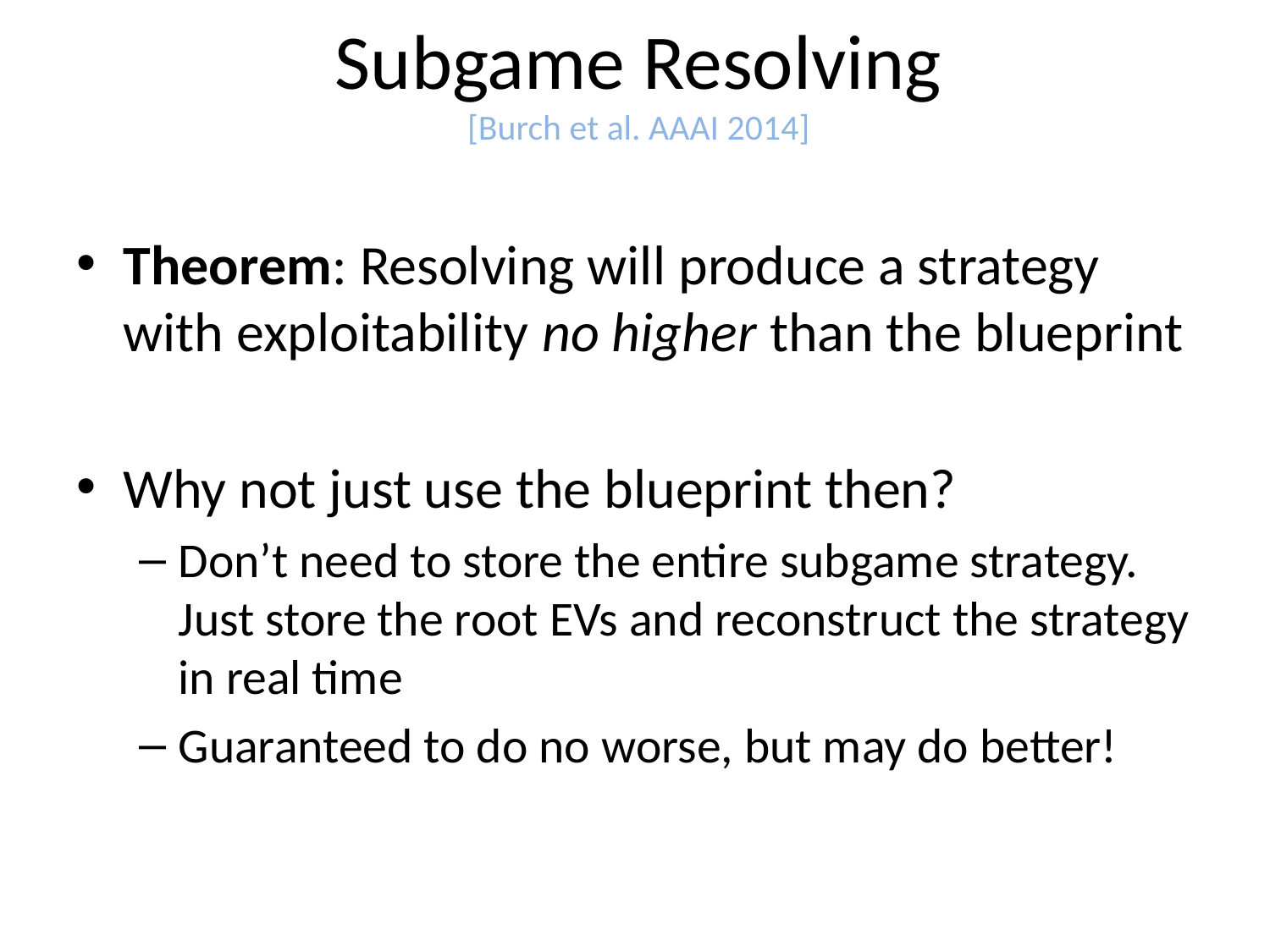

Subgame Resolving
[Burch et al. AAAI 2014]
Theorem: Resolving will produce a strategy with exploitability no higher than the blueprint

Why not just use the blueprint then?
Don’t need to store the entire subgame strategy. Just store the root EVs and reconstruct the strategy in real time
Guaranteed to do no worse, but may do better!